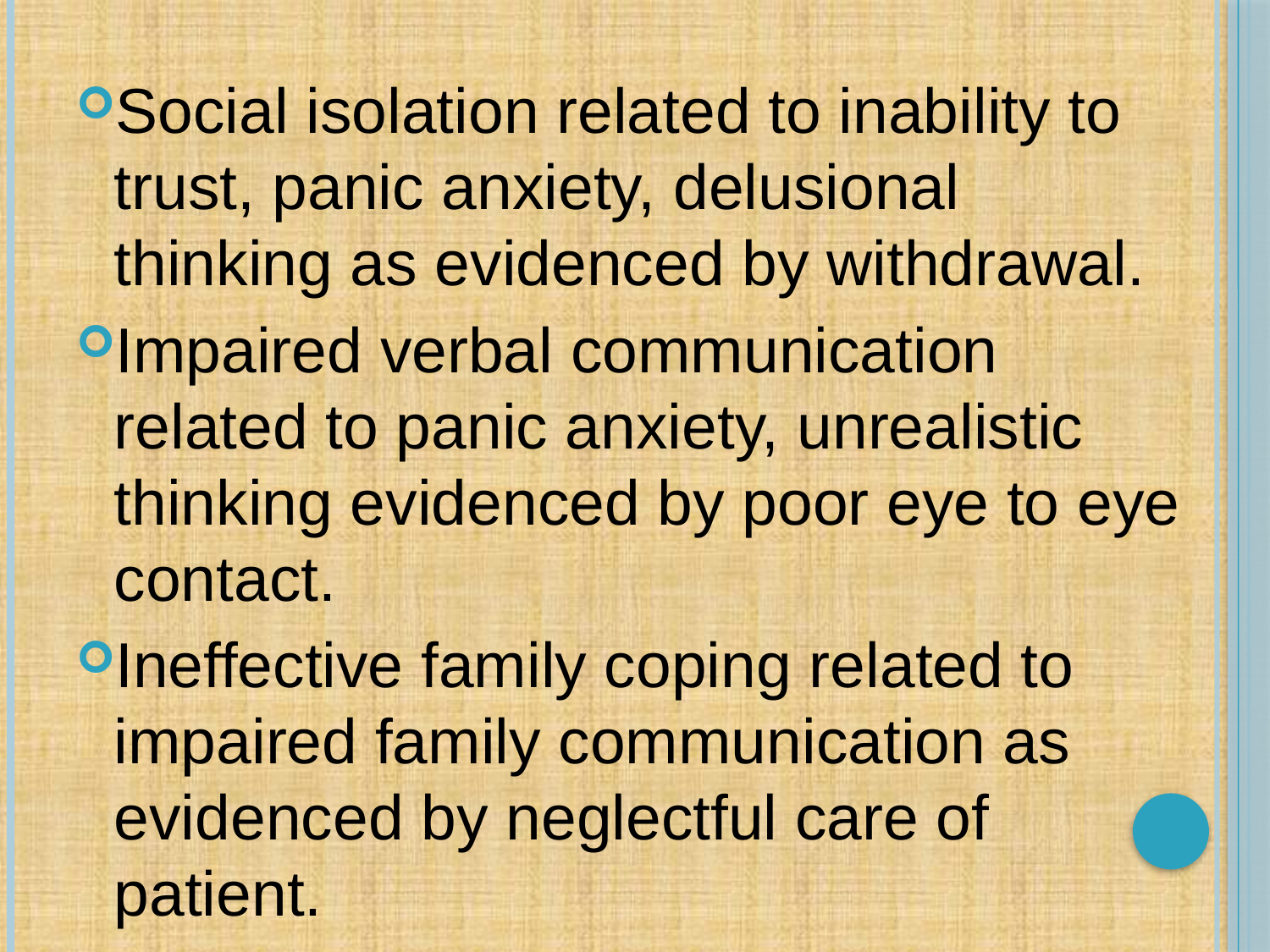

Social isolation related to inability to trust, panic anxiety, delusional thinking as evidenced by withdrawal.
Impaired verbal communication related to panic anxiety, unrealistic thinking evidenced by poor eye to eye contact.
Ineffective family coping related to impaired family communication as evidenced by neglectful care of patient.